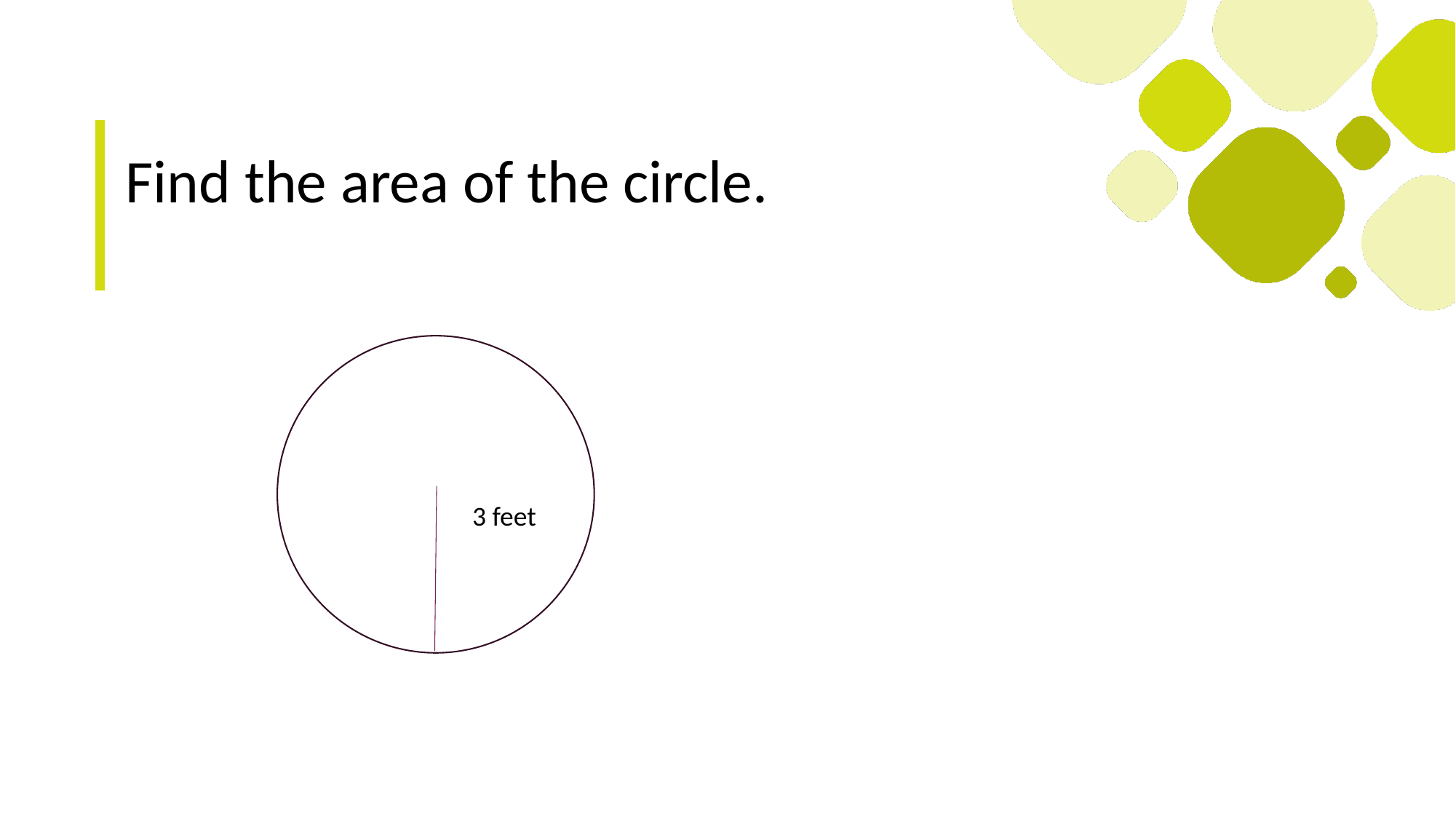

# Practice
Find the area of the circle.

3 feet